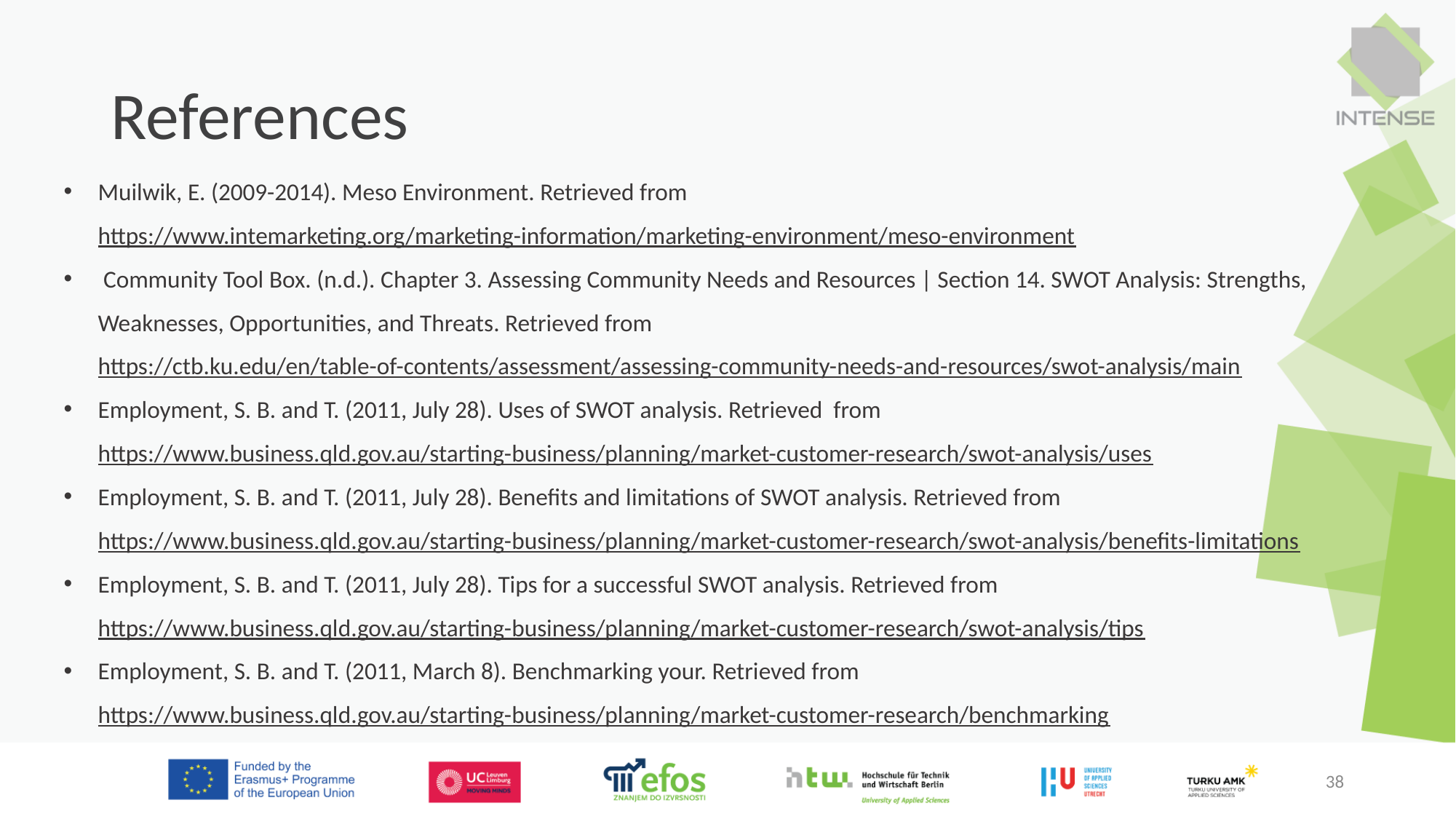

# References
Muilwik, E. (2009-2014). Meso Environment. Retrieved from https://www.intemarketing.org/marketing-information/marketing-environment/meso-environment
 Community Tool Box. (n.d.). Chapter 3. Assessing Community Needs and Resources | Section 14. SWOT Analysis: Strengths, Weaknesses, Opportunities, and Threats. Retrieved from https://ctb.ku.edu/en/table-of-contents/assessment/assessing-community-needs-and-resources/swot-analysis/main
Employment, S. B. and T. (2011, July 28). Uses of SWOT analysis. Retrieved  from https://www.business.qld.gov.au/starting-business/planning/market-customer-research/swot-analysis/uses
Employment, S. B. and T. (2011, July 28). Benefits and limitations of SWOT analysis. Retrieved from https://www.business.qld.gov.au/starting-business/planning/market-customer-research/swot-analysis/benefits-limitations
Employment, S. B. and T. (2011, July 28). Tips for a successful SWOT analysis. Retrieved from https://www.business.qld.gov.au/starting-business/planning/market-customer-research/swot-analysis/tips
Employment, S. B. and T. (2011, March 8). Benchmarking your. Retrieved from https://www.business.qld.gov.au/starting-business/planning/market-customer-research/benchmarking

38